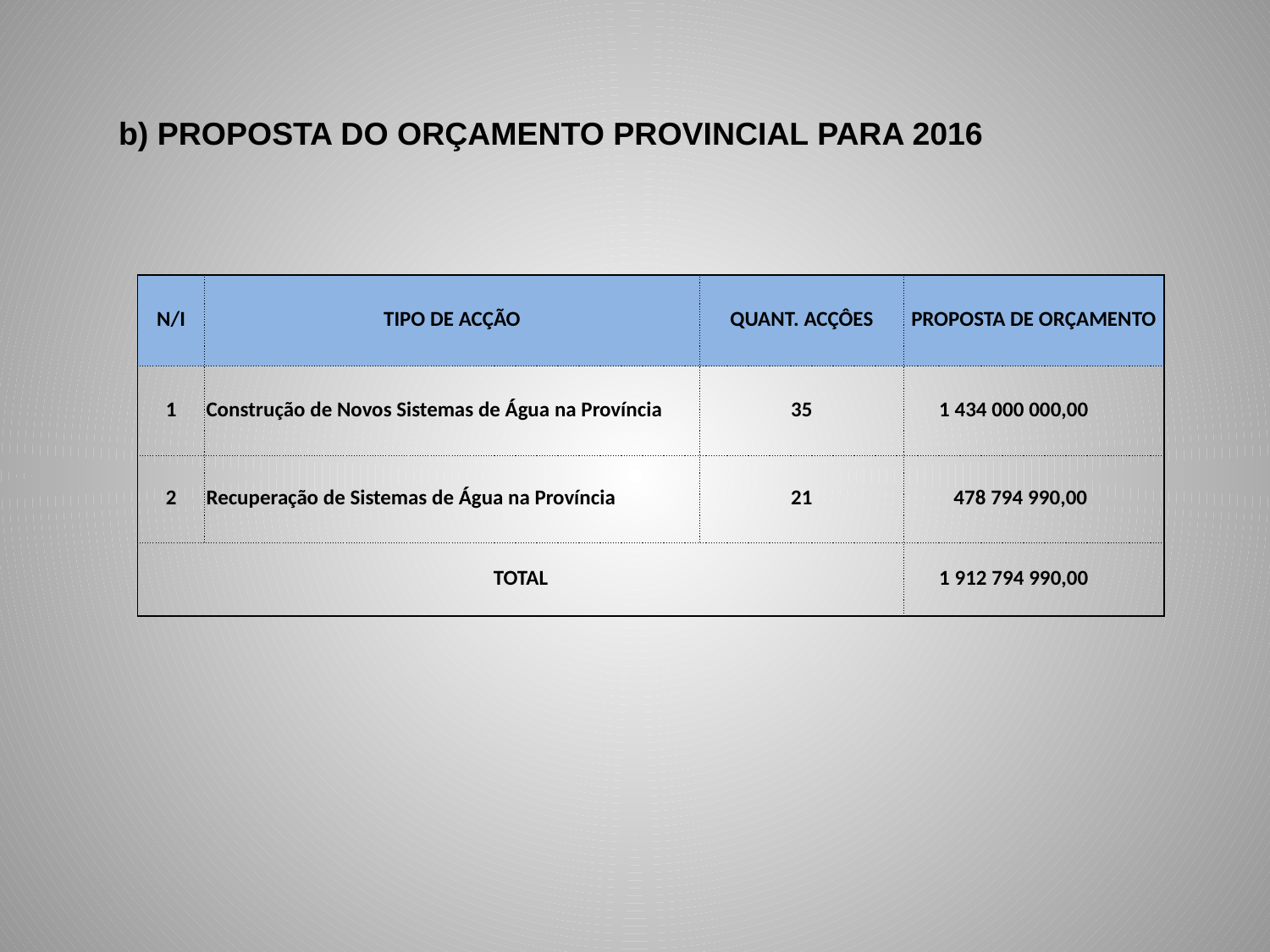

b) PROPOSTA DO ORÇAMENTO PROVINCIAL PARA 2016
| N/I | TIPO DE ACÇÃO | QUANT. ACÇÔES | PROPOSTA DE ORÇAMENTO |
| --- | --- | --- | --- |
| 1 | Construção de Novos Sistemas de Água na Província | 35 | 1 434 000 000,00 |
| 2 | Recuperação de Sistemas de Água na Província | 21 | 478 794 990,00 |
| TOTAL |  |  | 1 912 794 990,00 |